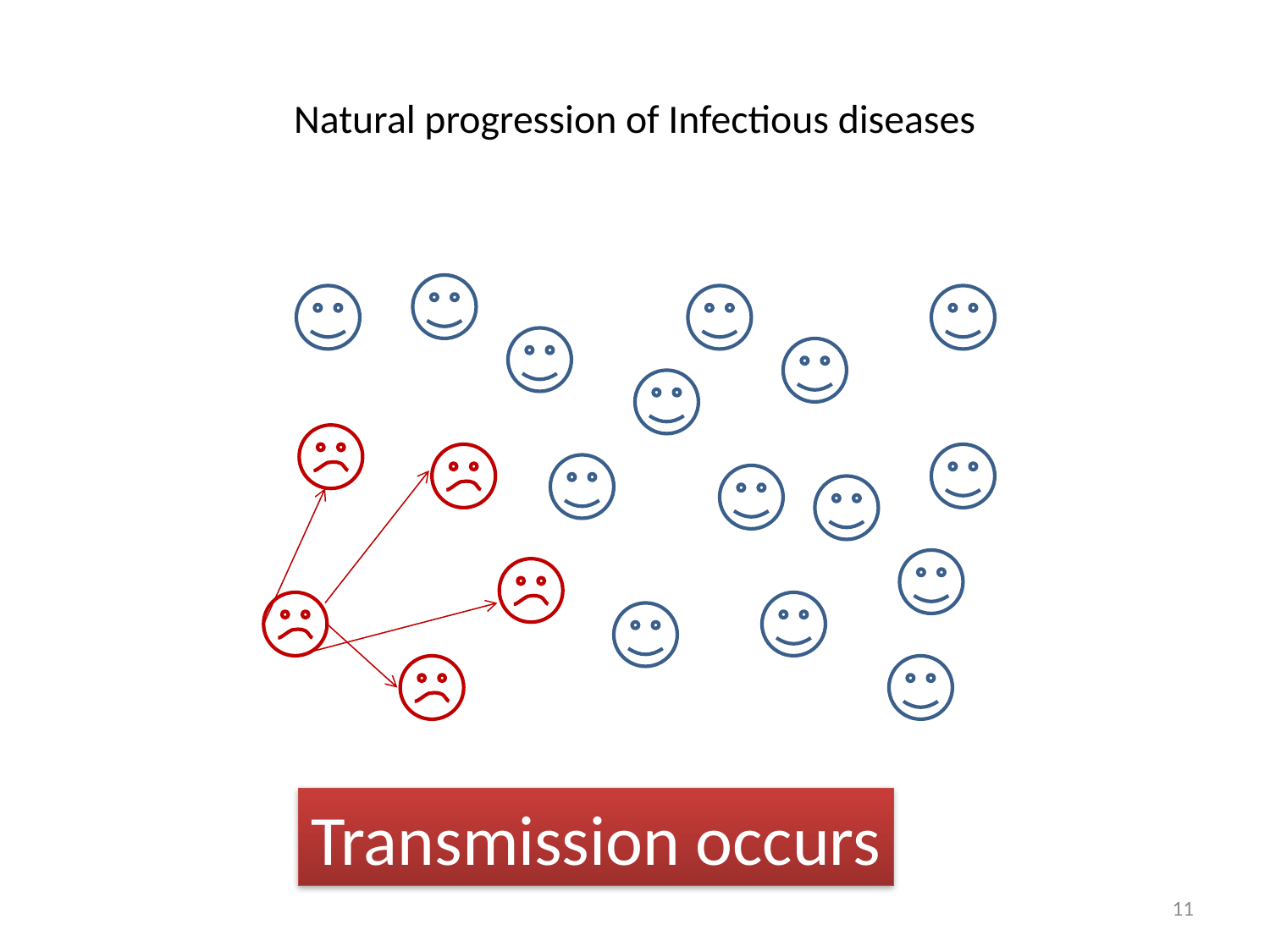

# Natural progression of Infectious diseases

Transmission occurs
11